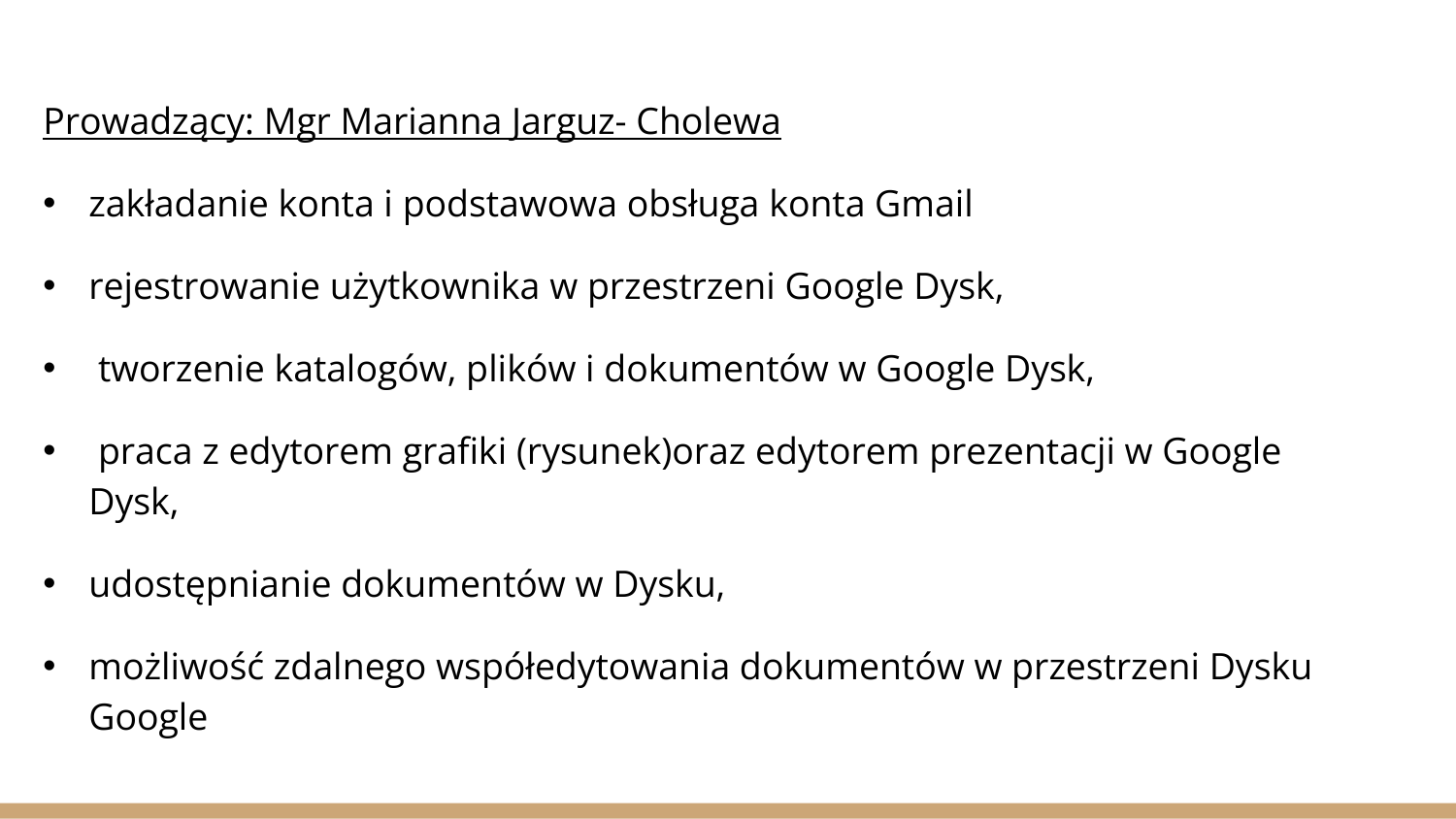

Prowadzący: Mgr Marianna Jarguz- Cholewa
zakładanie konta i podstawowa obsługa konta Gmail
rejestrowanie użytkownika w przestrzeni Google Dysk,
 tworzenie katalogów, plików i dokumentów w Google Dysk,
 praca z edytorem grafiki (rysunek)oraz edytorem prezentacji w Google Dysk,
udostępnianie dokumentów w Dysku,
możliwość zdalnego współedytowania dokumentów w przestrzeni Dysku Google